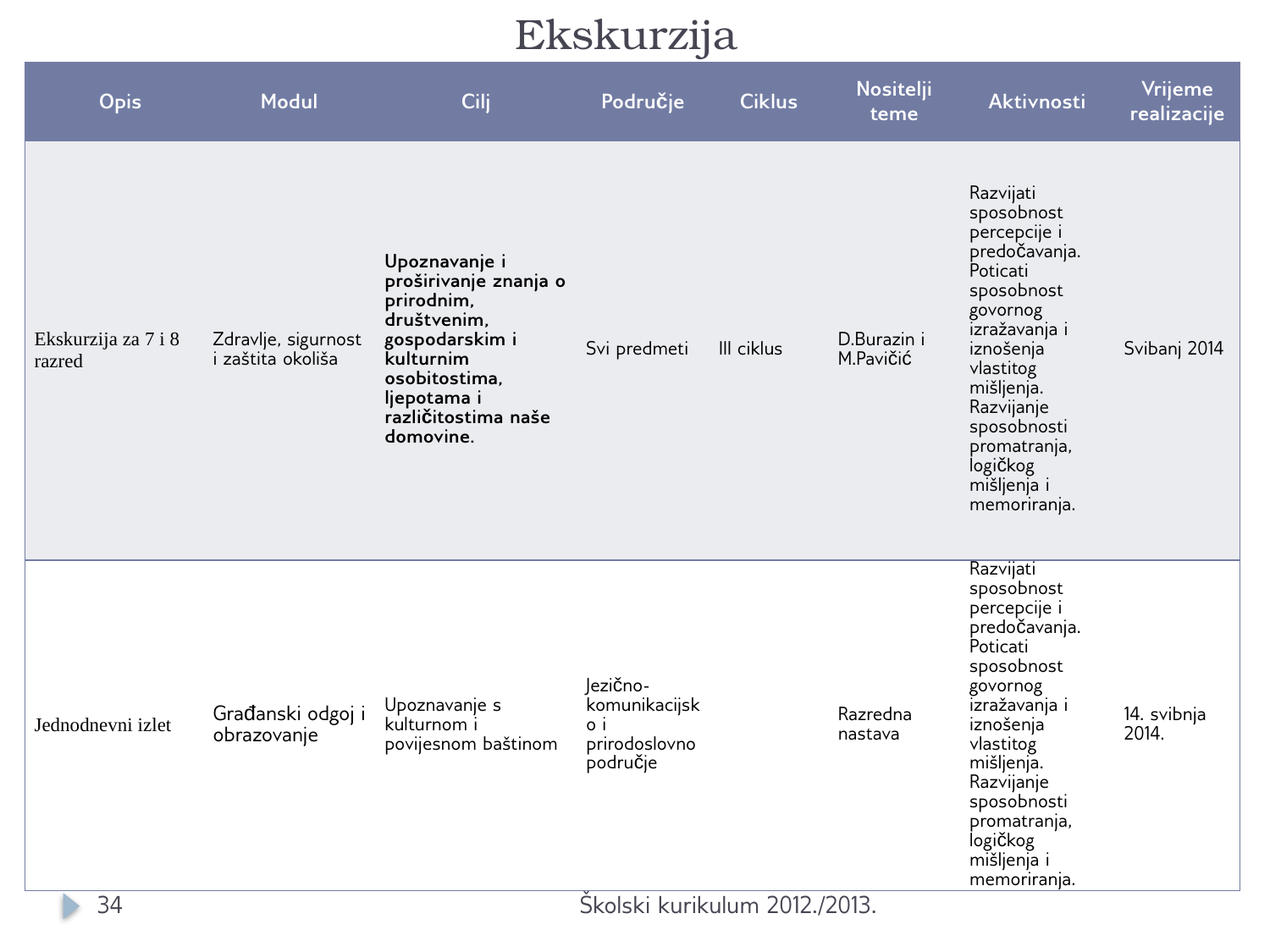

# Ekskurzija
| Opis | Modul | Cilj | Područje | Ciklus | Nositelji teme | Aktivnosti | Vrijeme realizacije |
| --- | --- | --- | --- | --- | --- | --- | --- |
| Ekskurzija za 7 i 8 razred | Zdravlje, sigurnost i zaštita okoliša | Upoznavanje i proširivanje znanja o prirodnim, društvenim, gospodarskim i kulturnim osobitostima, ljepotama i različitostima naše domovine. | Svi predmeti | III ciklus | D.Burazin i M.Pavičić | Razvijati sposobnost percepcije i predočavanja. Poticati sposobnost govornog izražavanja i iznošenja vlastitog mišljenja. Razvijanje sposobnosti promatranja, logičkog mišljenja i memoriranja. | Svibanj 2014 |
| Jednodnevni izlet | Građanski odgoj i obrazovanje | Upoznavanje s kulturnom i povijesnom baštinom | Jezično-komunikacijsko i prirodoslovnopodručje |  | Razredna nastava | Razvijati sposobnost percepcije i predočavanja. Poticati sposobnost govornog izražavanja i iznošenja vlastitog mišljenja. Razvijanje sposobnosti promatranja, logičkog mišljenja i memoriranja. | 14. svibnja 2014. |
34
Školski kurikulum 2012./2013.